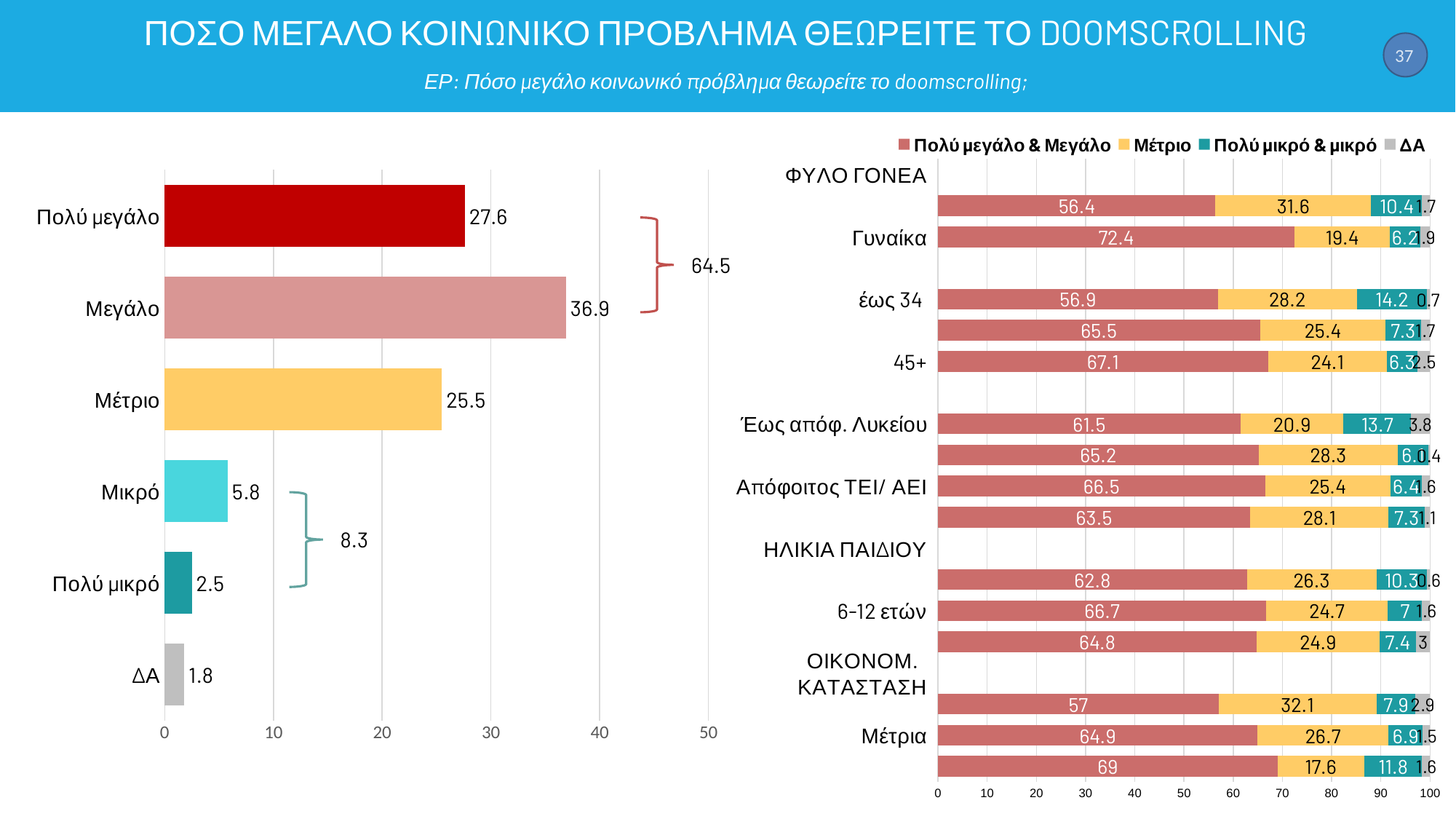

# ΠΟΣΟ ΜΕΓΑΛΟ ΚΟΙΝΩΝΙΚΟ ΠΡΟΒΛΗΜΑ ΘΕΩΡΕΙΤΕ ΤΟ DOOMSCROLLING ΕΡ: Πόσο μεγάλο κοινωνικό πρόβλημα θεωρείτε το doomscrolling;
37

### Chart

| Category | Πολύ μεγάλο & Μεγάλο | Μέτριο | Πολύ μικρό & μικρό | ΔΑ |
|---|---|---|---|---|
| ΦΥΛΟ ΓΟΝΕΑ | None | None | None | None |
| Άνδρας | 56.4 | 31.6 | 10.399999999999999 | 1.7 |
| Γυναίκα | 72.4 | 19.4 | 6.2 | 1.9 |
| ΗΛΙΚΙΑ ΓΟΝΕΑ | None | None | None | None |
| έως 34  | 56.900000000000006 | 28.2 | 14.2 | 0.7 |
| 35-44  | 65.5 | 25.4 | 7.300000000000001 | 1.7 |
| 45+ | 67.1 | 24.1 | 6.3 | 2.5 |
| ΕΚΠΑΙΔ. ΕΠΙΠΕΔΟ | None | None | None | None |
| Έως απόφ. Λυκείου | 61.5 | 20.9 | 13.7 | 3.8 |
| Τεχν. εκπαίδευση – ΙΕΚ | 65.2 | 28.3 | 6.1 | 0.4 |
| Απόφοιτος ΤΕΙ/ ΑΕΙ | 66.5 | 25.4 | 6.4 | 1.6 |
| Μεταπ. / διδακτ. | 63.5 | 28.1 | 7.300000000000001 | 1.1 |
| ΗΛΙΚΙΑ ΠΑΙΔΙΟΥ | None | None | None | None |
| 2-5 ετών | 62.8 | 26.3 | 10.3 | 0.6 |
| 6-12 ετών | 66.7 | 24.7 | 7.0 | 1.6 |
| 13-17 ετών | 64.8 | 24.9 | 7.4 | 3.0 |
| ΟΙΚΟΝΟΜ. ΚΑΤΑΣΤΑΣΗ | None | None | None | None |
| Άνετη | 57.0 | 32.1 | 7.9 | 2.9 |
| Μέτρια | 64.9 | 26.7 | 6.8999999999999995 | 1.5 |
| Δύσκολη | 69.0 | 17.6 | 11.8 | 1.6 |

### Chart

| Category | Σειρά 1 |
|---|---|
| Πολύ μεγάλο | 27.6 |
| Μεγάλο | 36.9 |
| Μέτριο | 25.5 |
| Μικρό | 5.8 |
| Πολύ μικρό | 2.5 |
| ΔΑ | 1.8 |
64.5

8.3